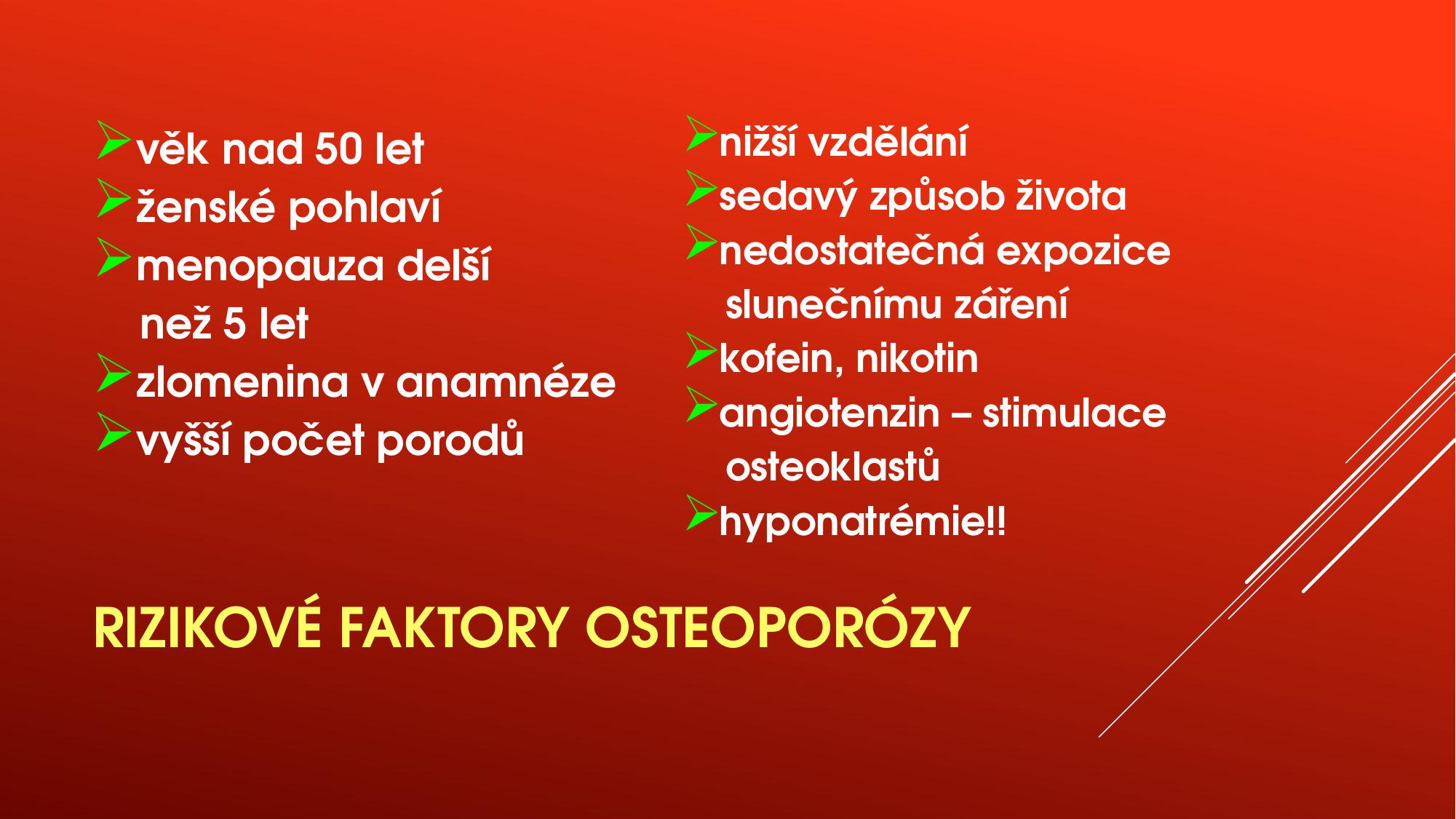

věk nad 50 let
ženské pohlaví
menopauza delší
    než 5 let
zlomenina v anamnéze
vyšší počet porodů
nižší vzdělání
sedavý způsob života
nedostatečná expozice
    slunečnímu záření
kofein, nikotin
angiotenzin – stimulace
    osteoklastů
hyponatrémie!!

# Rizikové faktory osteoporózy